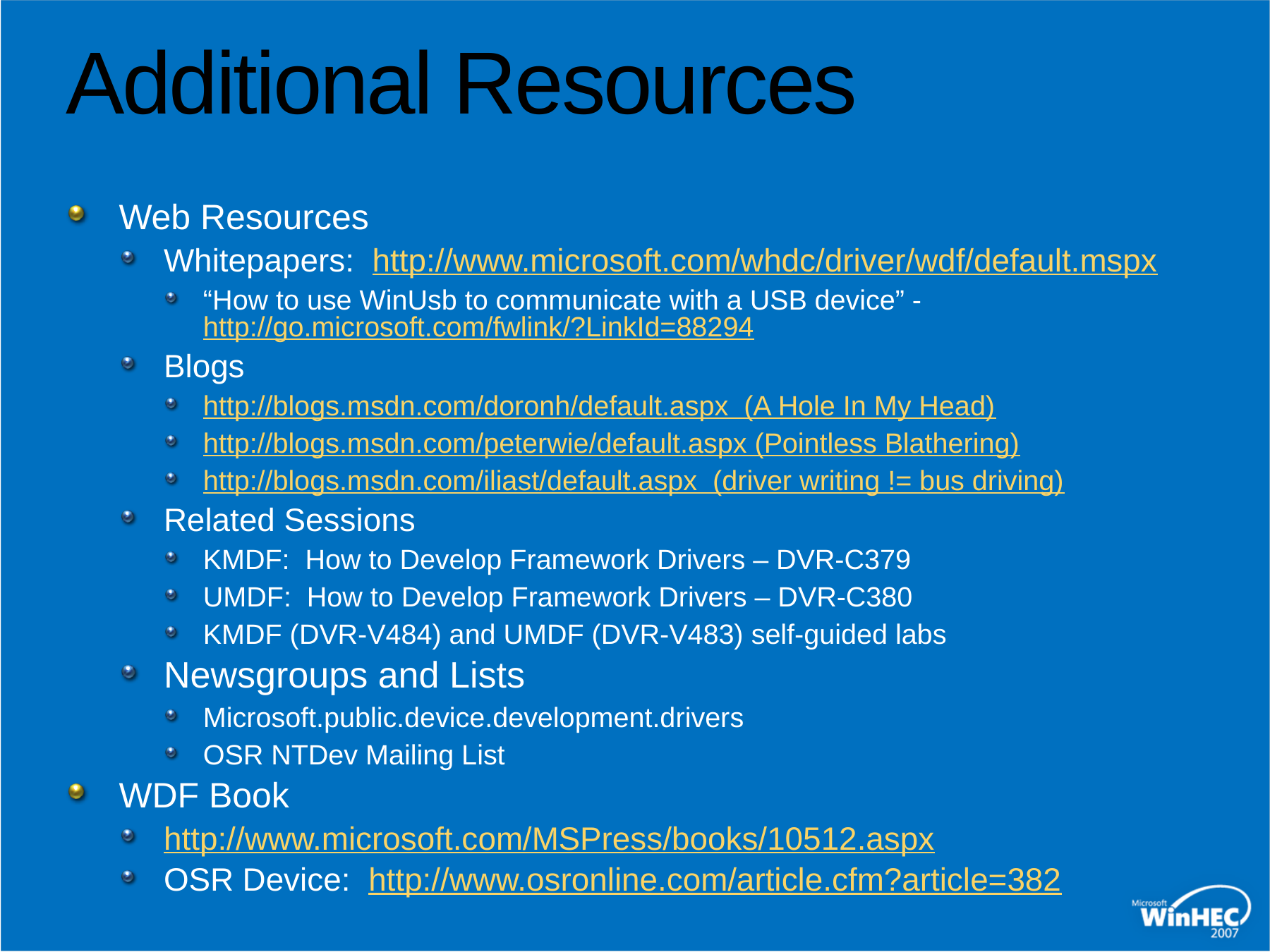

# Additional Resources
Web Resources
Whitepapers:  http://www.microsoft.com/whdc/driver/wdf/default.mspx
“How to use WinUsb to communicate with a USB device” - http://go.microsoft.com/fwlink/?LinkId=88294
Blogs
http://blogs.msdn.com/doronh/default.aspx  (A Hole In My Head)
http://blogs.msdn.com/peterwie/default.aspx (Pointless Blathering)
http://blogs.msdn.com/iliast/default.aspx  (driver writing != bus driving)
Related Sessions
KMDF:  How to Develop Framework Drivers – DVR-C379
UMDF:  How to Develop Framework Drivers – DVR-C380
KMDF (DVR-V484) and UMDF (DVR-V483) self-guided labs
Newsgroups and Lists
Microsoft.public.device.development.drivers
OSR NTDev Mailing List
WDF Book
http://www.microsoft.com/MSPress/books/10512.aspx
OSR Device:  http://www.osronline.com/article.cfm?article=382